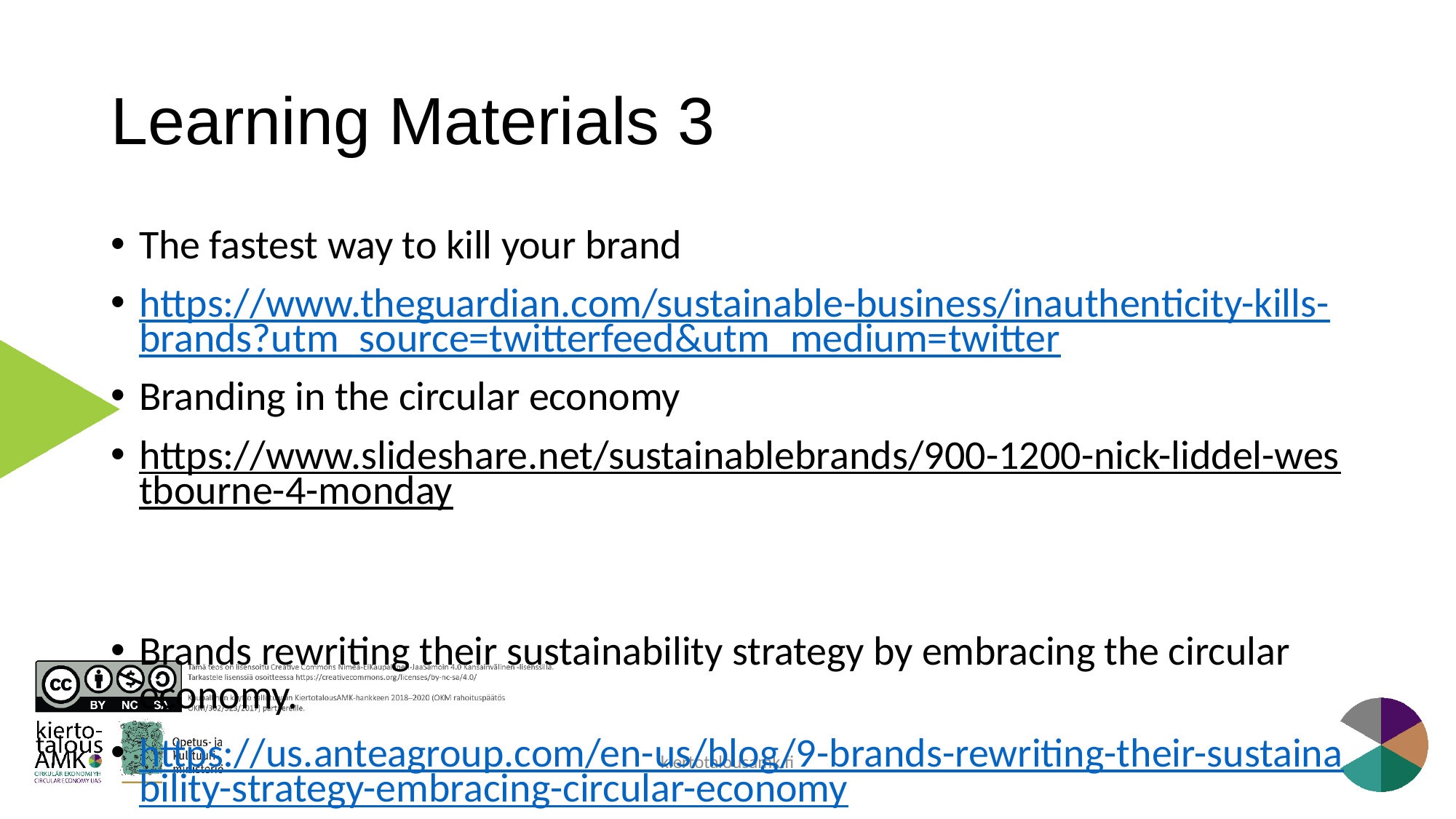

# Learning Materials 3
The fastest way to kill your brand​
https://www.theguardian.com/sustainable-business/inauthenticity-kills-brands?utm_source=twitterfeed&utm_medium=twitter
Branding in the circular economy ​
https://www.slideshare.net/sustainablebrands/900-1200-nick-liddel-westbourne-4-monday​

Brands rewriting their sustainability strategy by embracing the circular economy.​
https://us.anteagroup.com/en-us/blog/9-brands-rewriting-their-sustainability-strategy-embracing-circular-economy

kiertotalousamk.fi